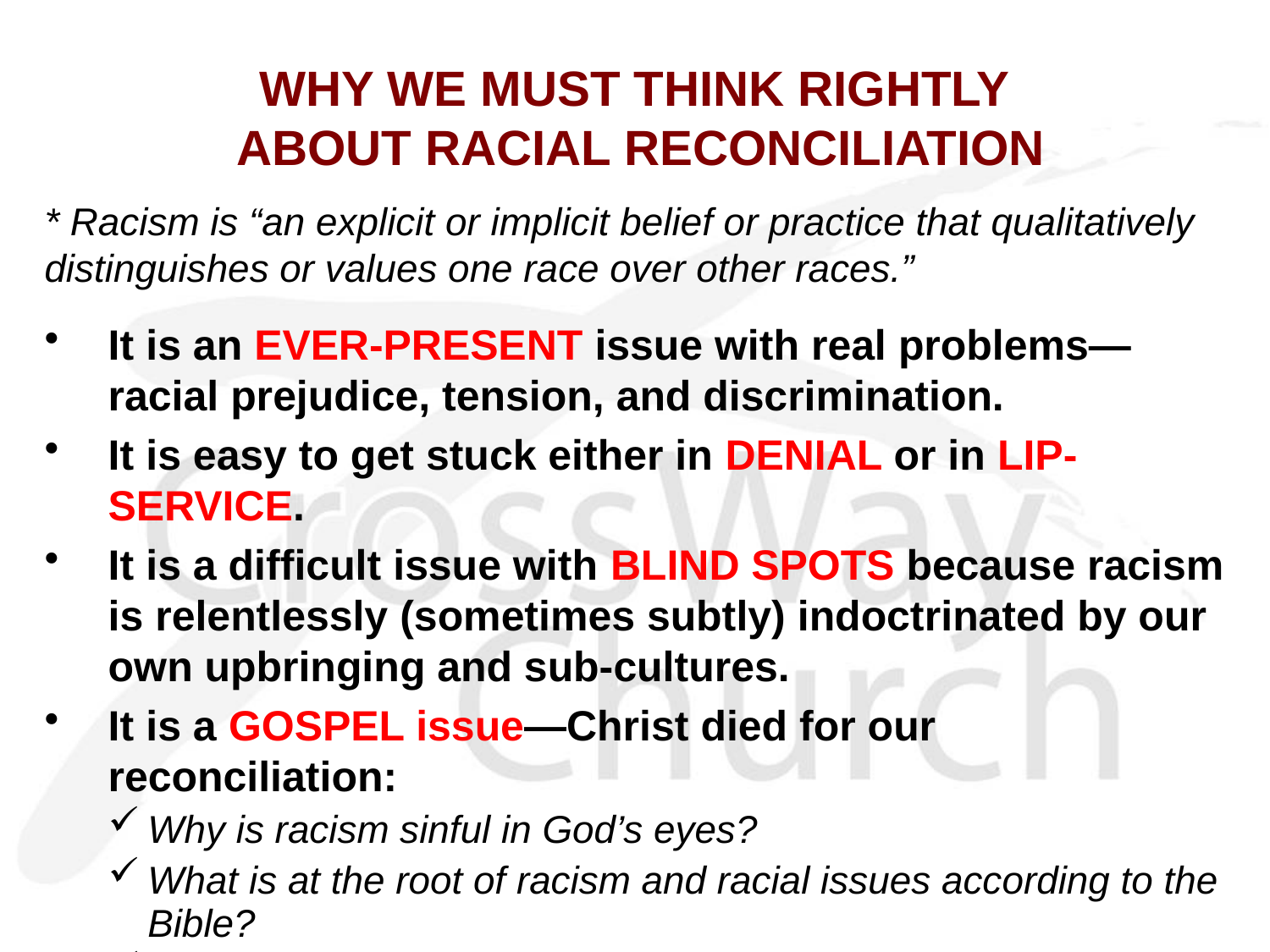

# WHY WE MUST THINK RIGHTLY ABOUT RACIAL RECONCILIATION
* Racism is “an explicit or implicit belief or practice that qualitatively distinguishes or values one race over other races.”

It is an EVER-PRESENT issue with real problems—racial prejudice, tension, and discrimination.
It is easy to get stuck either in DENIAL or in LIP-SERVICE.
It is a difficult issue with BLIND SPOTS because racism is relentlessly (sometimes subtly) indoctrinated by our own upbringing and sub-cultures.
It is a GOSPEL issue—Christ died for our reconciliation:
Why is racism sinful in God’s eyes?
What is at the root of racism and racial issues according to the Bible?
What does the Bible teach about racial harmony and reconciliation?
How should we respond to this issue as Christ-followers?